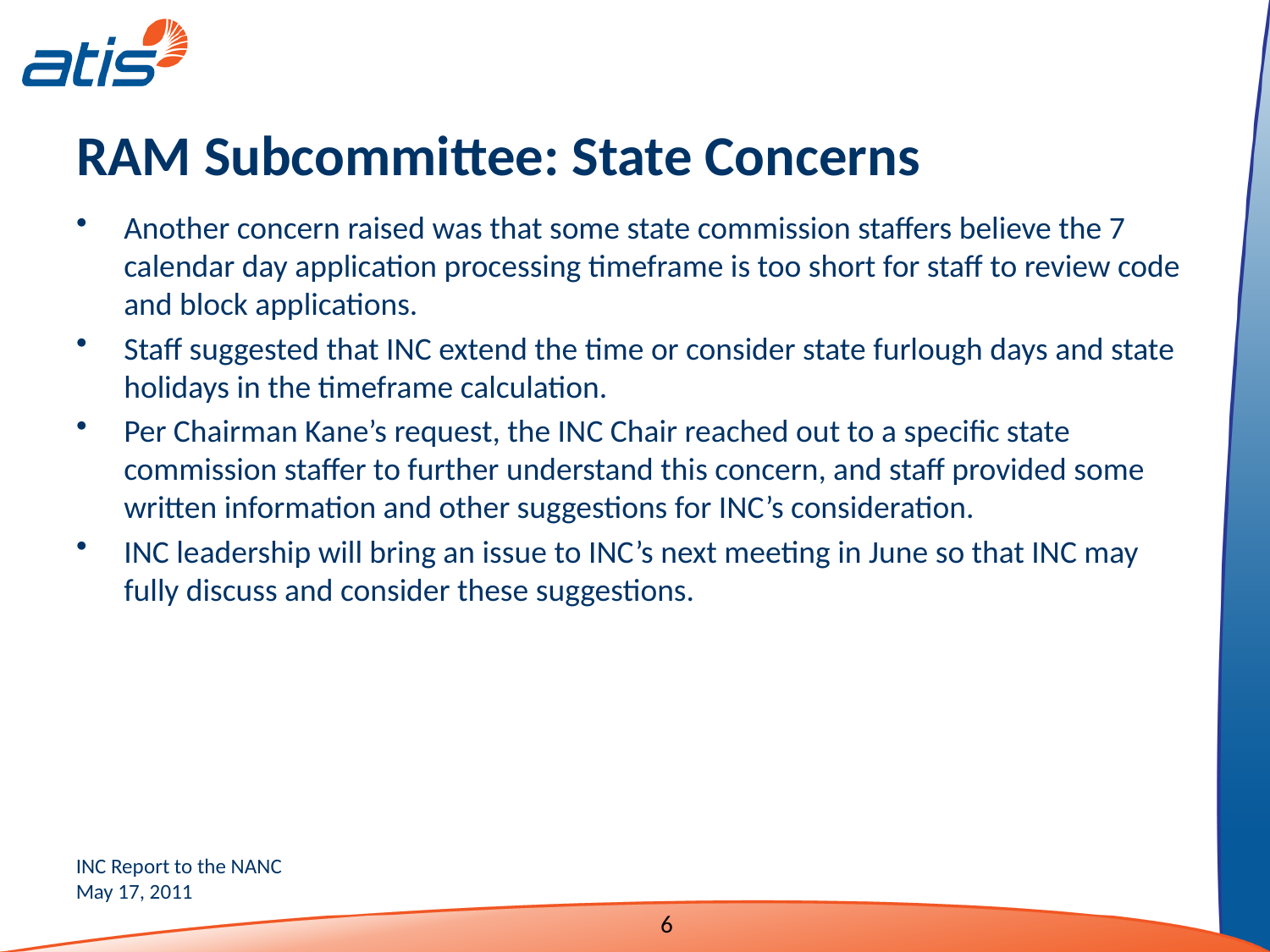

RAM Subcommittee: State Concerns
Another concern raised was that some state commission staffers believe the 7 calendar day application processing timeframe is too short for staff to review code and block applications.
Staff suggested that INC extend the time or consider state furlough days and state holidays in the timeframe calculation.
Per Chairman Kane’s request, the INC Chair reached out to a specific state commission staffer to further understand this concern, and staff provided some written information and other suggestions for INC’s consideration.
INC leadership will bring an issue to INC’s next meeting in June so that INC may fully discuss and consider these suggestions.

6